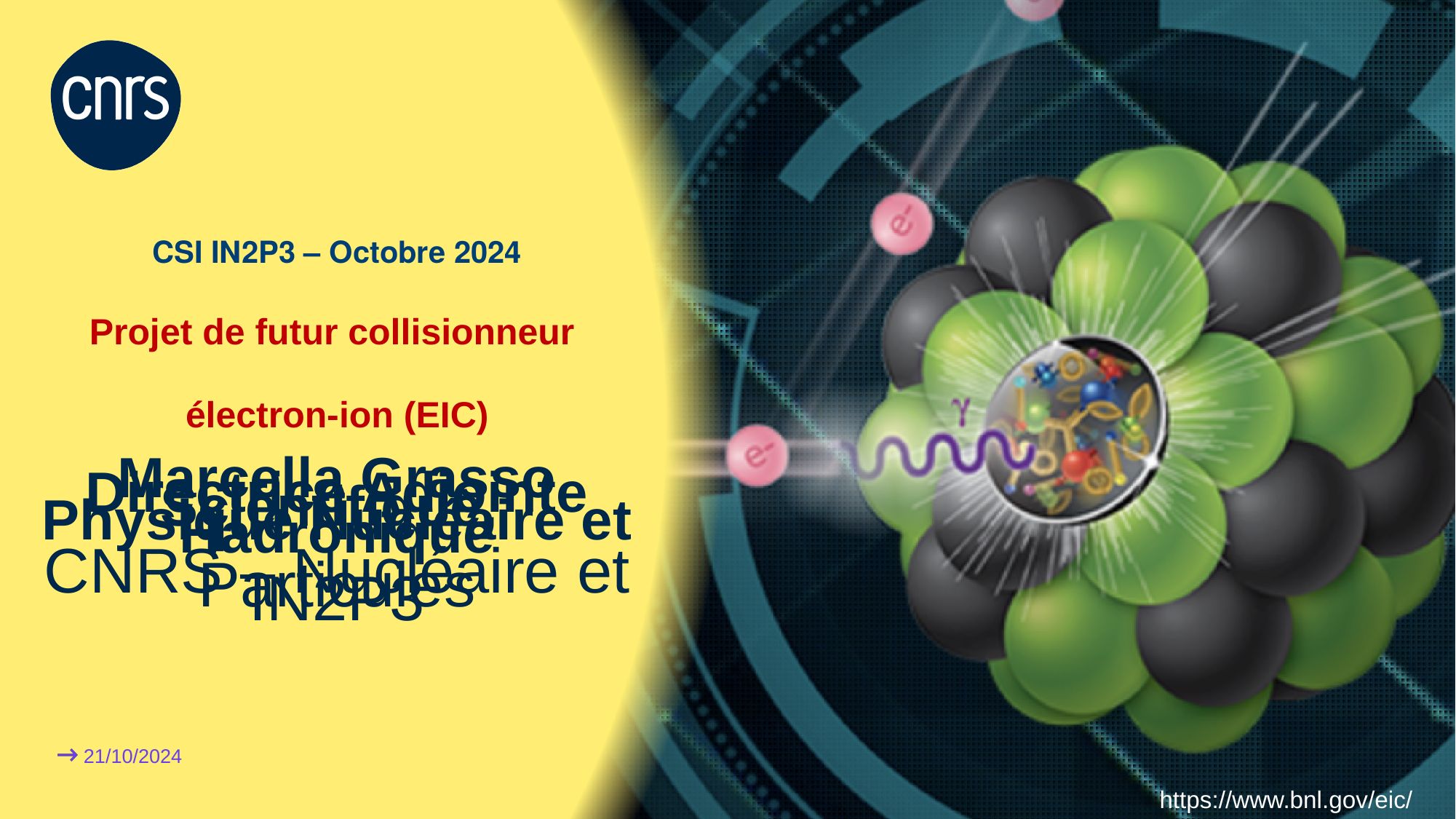

# CSI IN2P3 – Octobre 2024 Projet de futur collisionneur électron-ion (EIC)
Marcella Grasso
Directrice Adjointe Scientifique,
Physique Nucléaire et Hadronique

CNRS – Nucléaire et Particules
IN2P3

https://www.bnl.gov/eic/